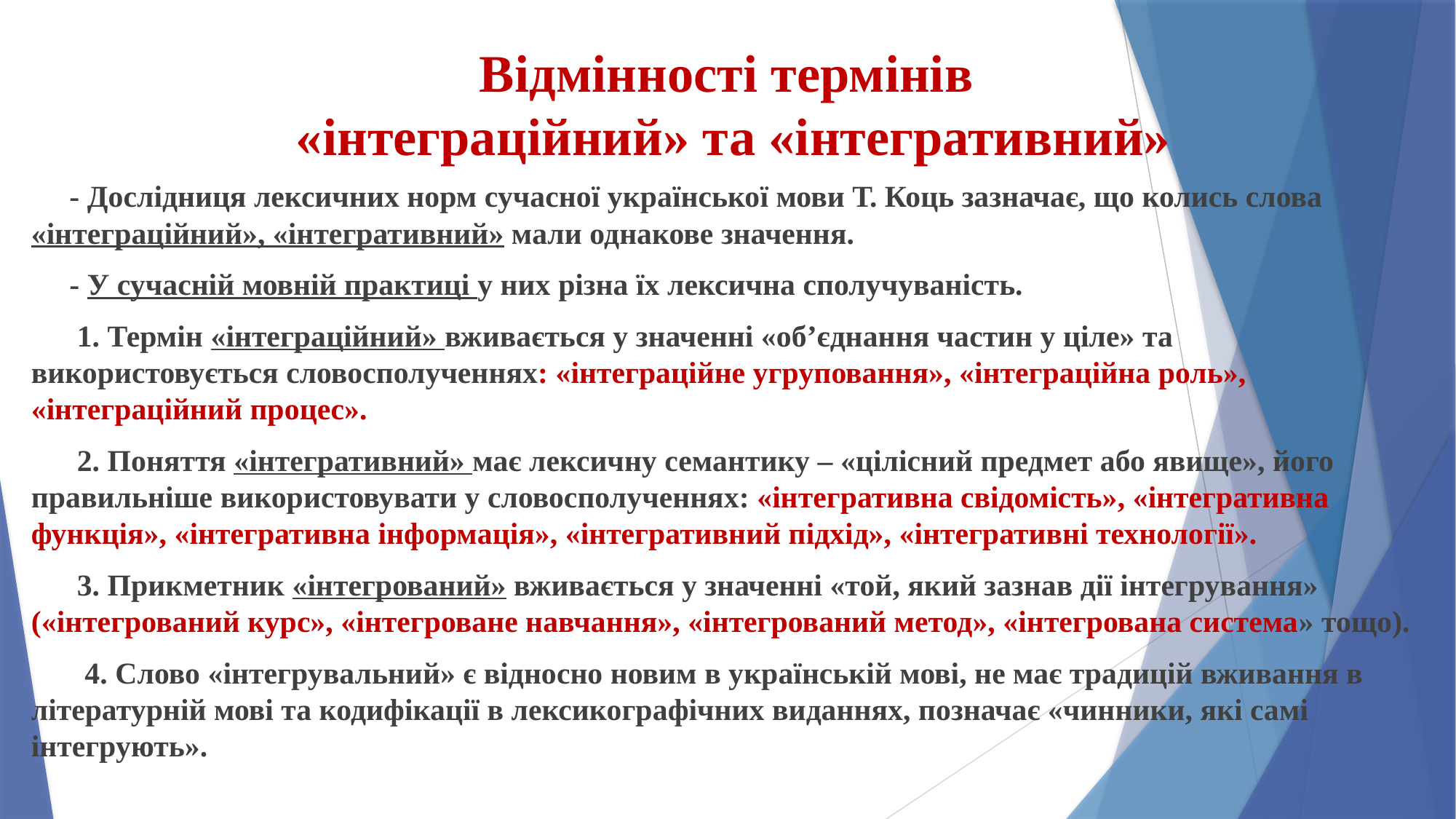

# Відмінності термінів «інтеграційний» та «інтегративний»
     - Дослідниця лексичних норм сучасної української мови Т. Коць зазначає, що колись слова «інтеграційний», «інтегративний» мали однакове значення.
     - У сучасній мовній практиці у них різна їх лексична сполучуваність.
      1. Термін «інтеграційний» вживається у значенні «об’єднання частин у ціле» та використовується словосполученнях: «інтеграційне угруповання», «інтеграційна роль», «інтеграційний процес».
      2. Поняття «інтегративний» має лексичну семантику – «цілісний предмет або явище», його правильніше використовувати у словосполученнях: «інтегративна свідомість», «інтегративна функція», «інтегративна інформація», «інтегративний підхід», «інтегративні технології».
      3. Прикметник «інтегрований» вживається у значенні «той, який зазнав дії інтегрування» («інтегрований курс», «інтегроване навчання», «інтегрований метод», «інтегрована система» тощо).
       4. Слово «інтегрувальний» є відносно новим в українській мові, не має традицій вживання в літературній мові та кодифікації в лексикографічних виданнях, позначає «чинники, які самі інтегрують».